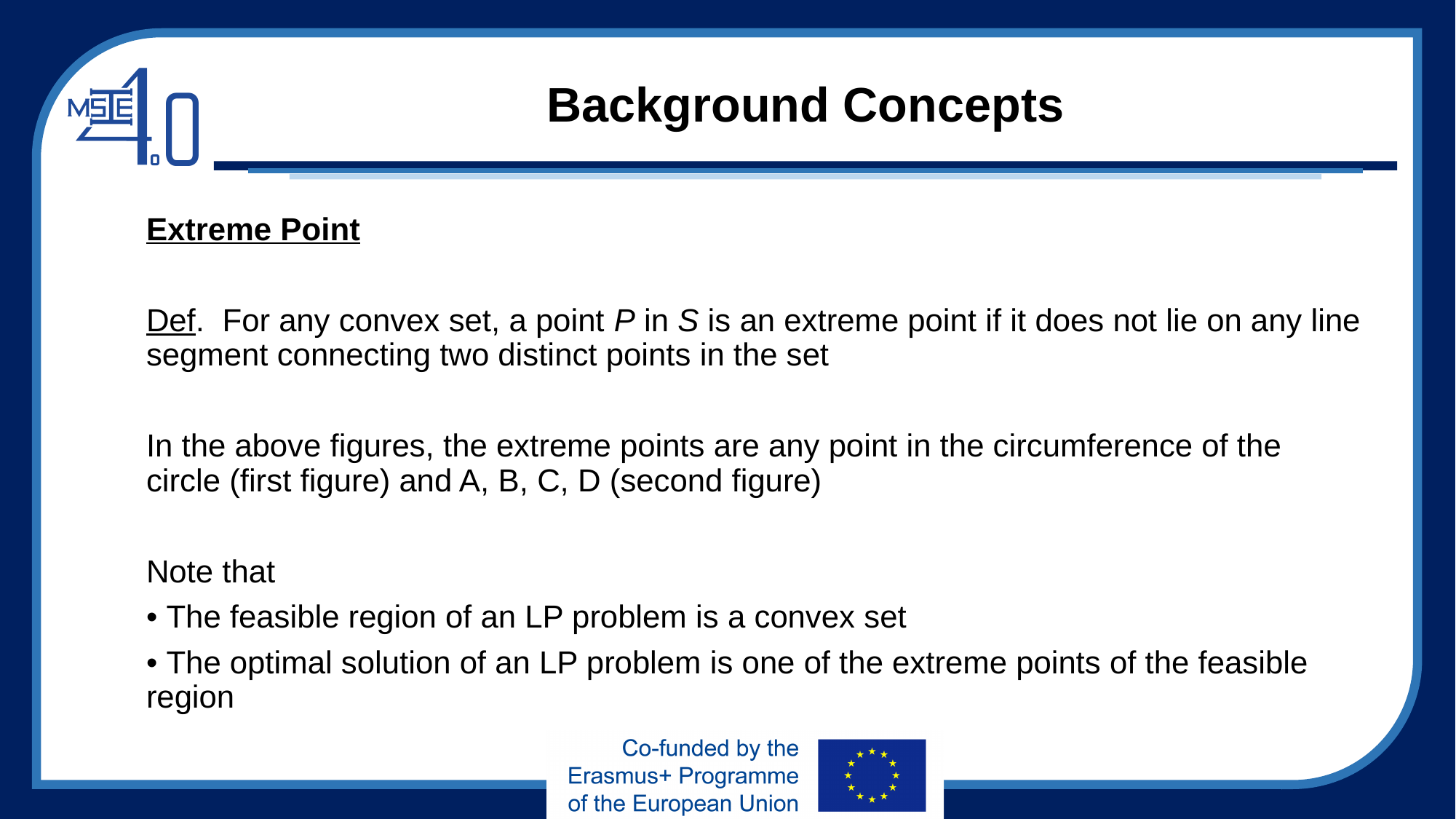

# Background Concepts
Extreme Point

Def.  For any convex set, a point P in S is an extreme point if it does not lie on any line segment connecting two distinct points in the set

In the above figures, the extreme points are any point in the circumference of the circle (first figure) and A, B, C, D (second figure)

Note that
• The feasible region of an LP problem is a convex set
• The optimal solution of an LP problem is one of the extreme points of the feasible region